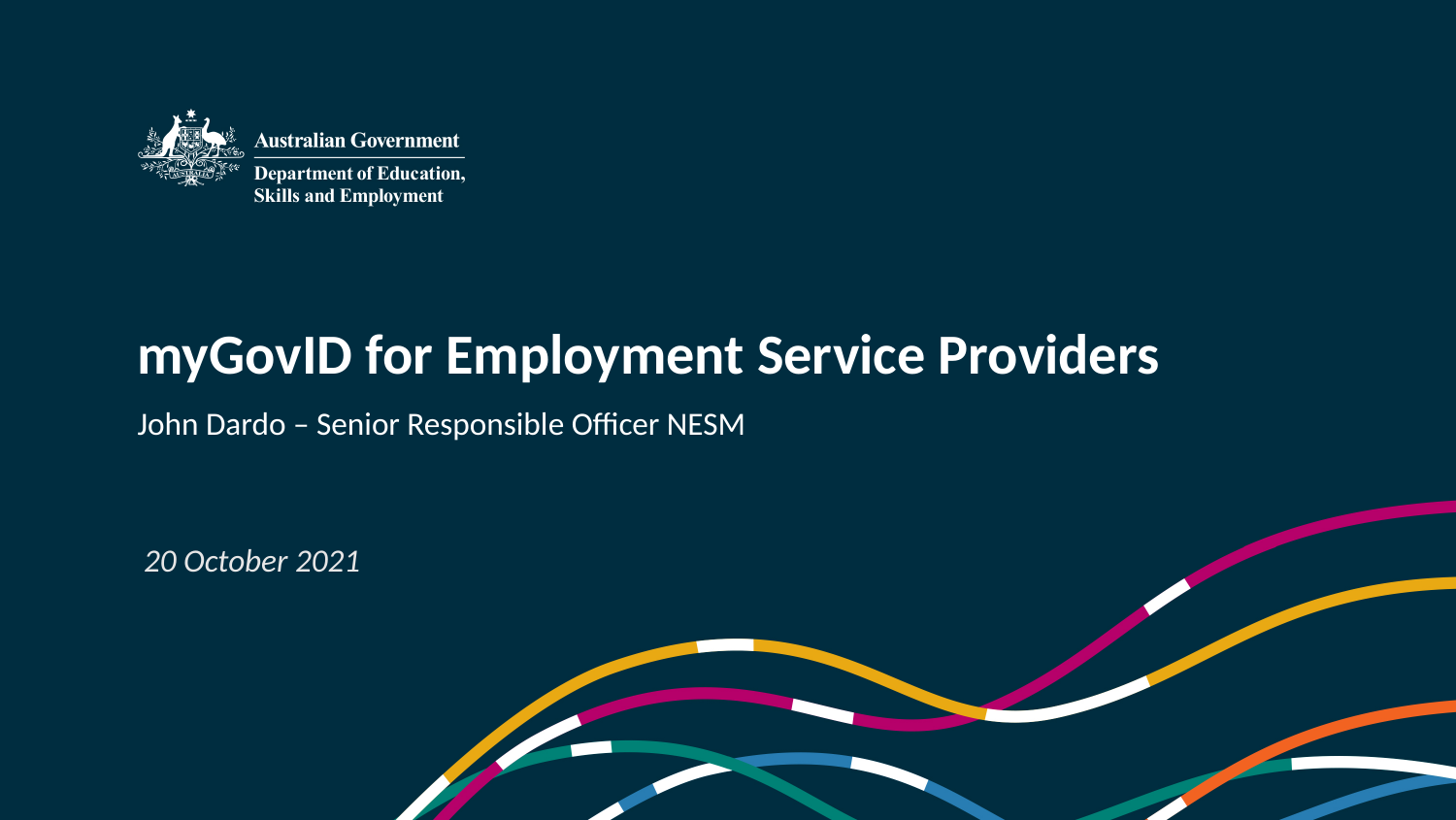

# myGovID for Employment Service Providers
John Dardo – Senior Responsible Officer NESM
 20 October 2021